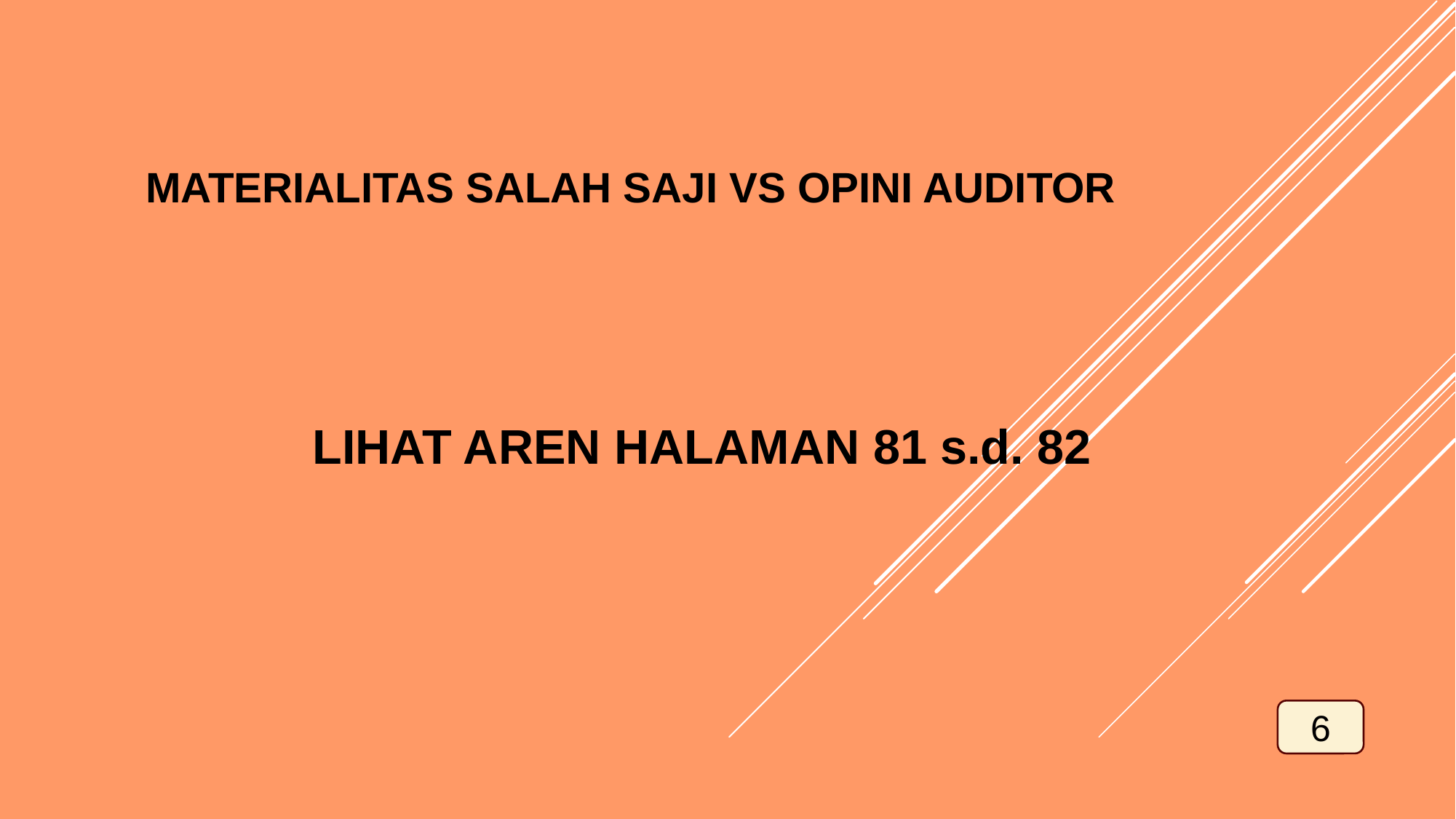

Materialitas Salah Saji vs Opini Auditor
LIHAT AREN HALAMAN 81 s.d. 82